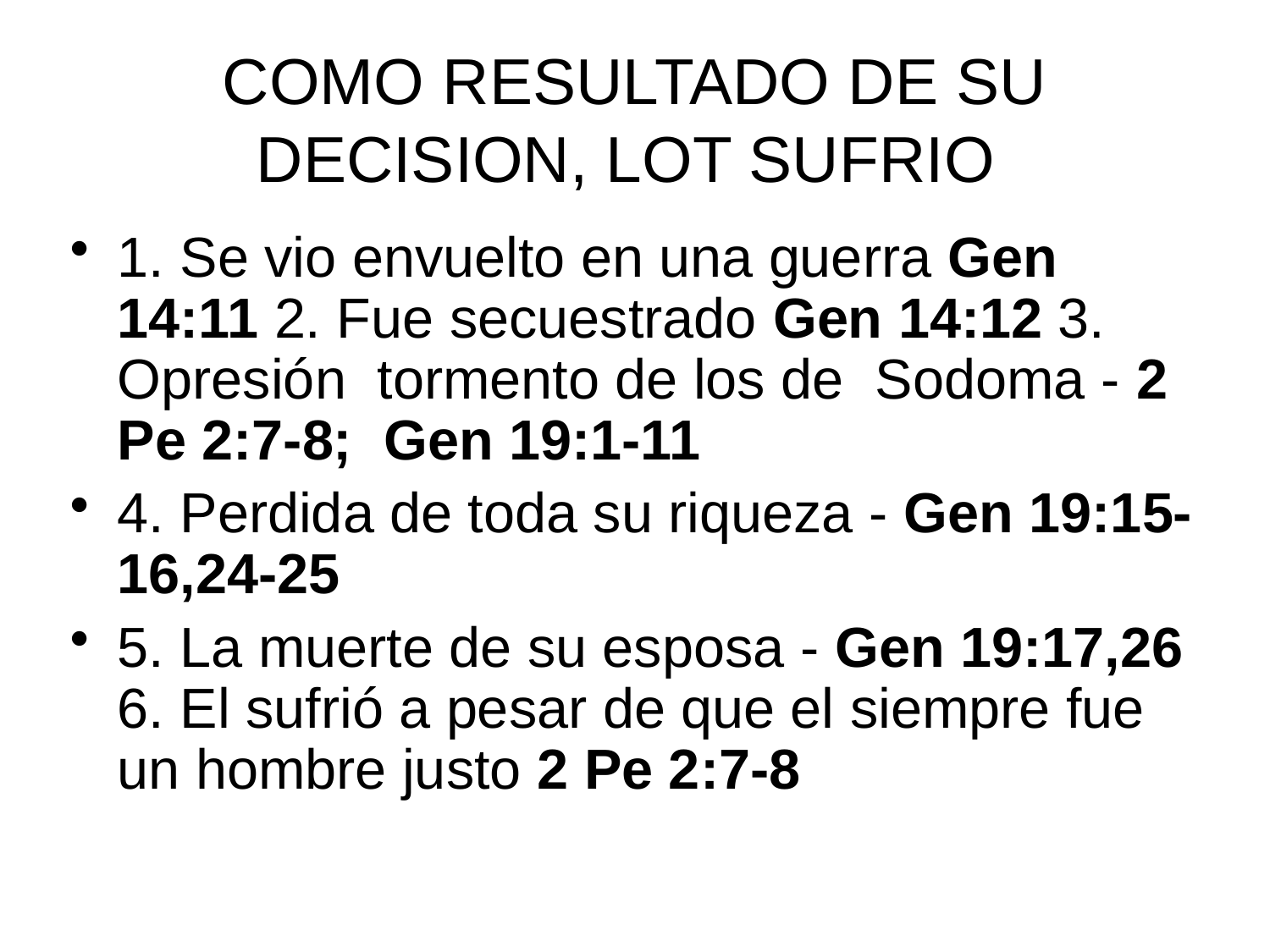

# COMO RESULTADO DE SU DECISION, LOT SUFRIO
1. Se vio envuelto en una guerra Gen 14:11 2. Fue secuestrado Gen 14:12 3. Opresión  tormento de los de  Sodoma - 2 Pe 2:7-8;  Gen 19:1-11
4. Perdida de toda su riqueza - Gen 19:15-16,24-25
5. La muerte de su esposa - Gen 19:17,26 6. El sufrió a pesar de que el siempre fue un hombre justo 2 Pe 2:7-8